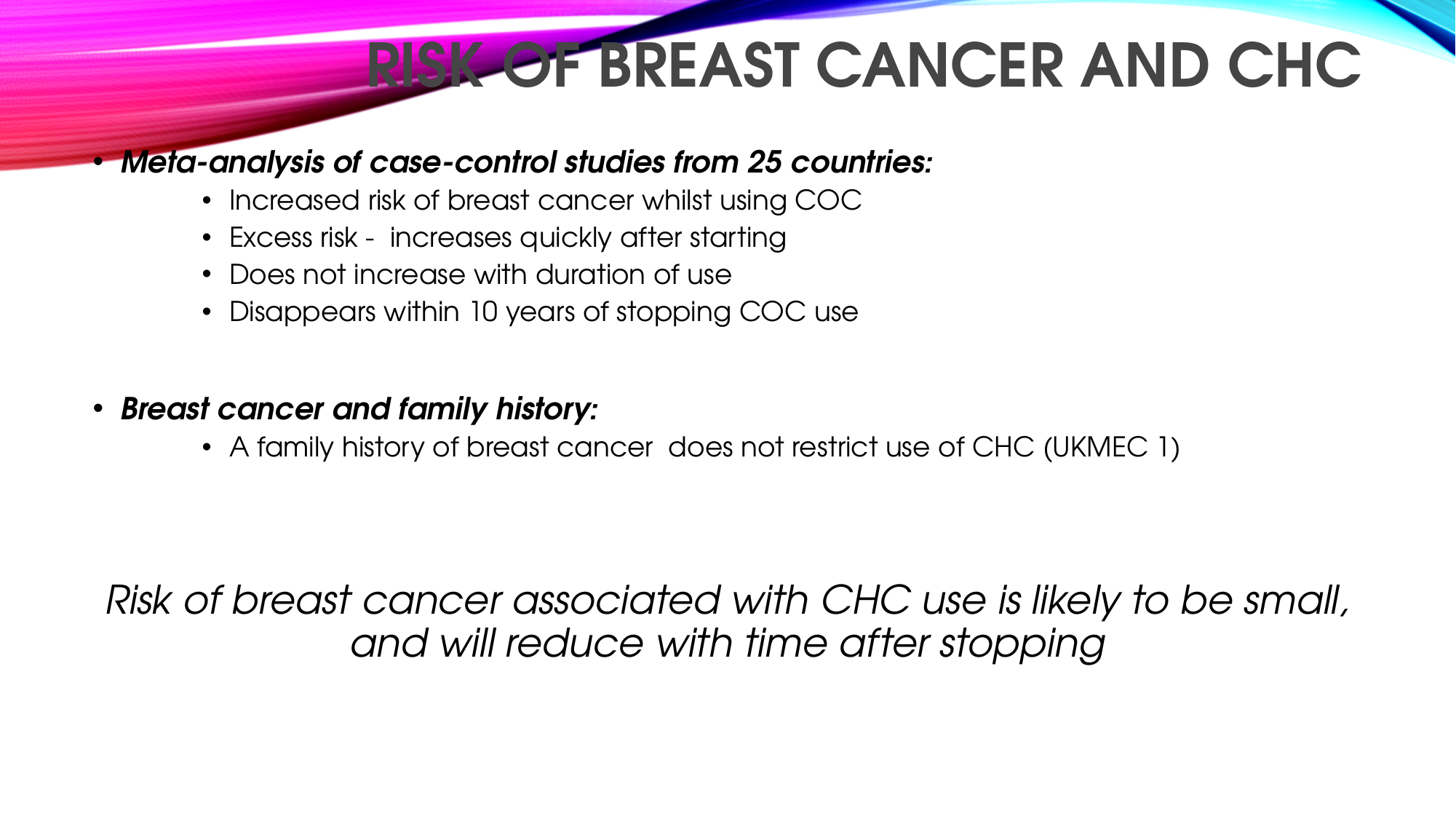

# Risk of Breast Cancer and CHC
Meta-analysis of case-control studies from 25 countries:
Increased risk of breast cancer whilst using COC
Excess risk -  increases quickly after starting
Does not increase with duration of use
Disappears within 10 years of stopping COC use

Breast cancer and family history:
A family history of breast cancer  does not restrict use of CHC (UKMEC 1)

Risk of breast cancer associated with CHC use is likely to be small, and will reduce with time after stopping